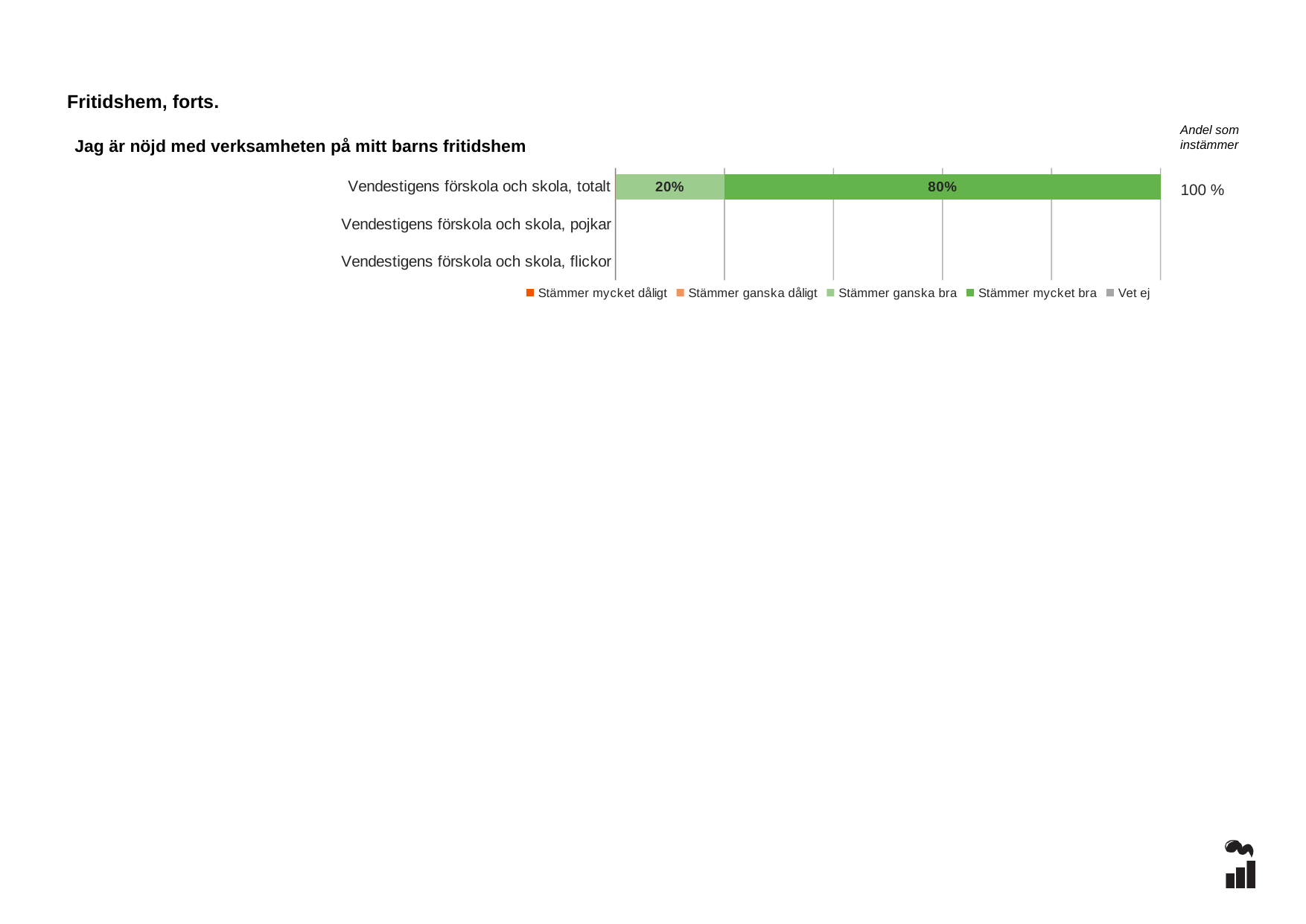

Fritidshem, forts.
Andel som instämmer
Jag är nöjd med verksamheten på mitt barns fritidshem

### Chart

| Category | Stämmer mycket dåligt | Stämmer ganska dåligt | Stämmer ganska bra | Stämmer mycket bra | Vet ej |
|---|---|---|---|---|---|
| Vendestigens förskola och skola, totalt | 0.0 | 0.0 | 0.2 | 0.8 | 0.0 |
| Vendestigens förskola och skola, pojkar | None | None | None | None | None |
| Vendestigens förskola och skola, flickor | None | None | None | None | None |
100 %